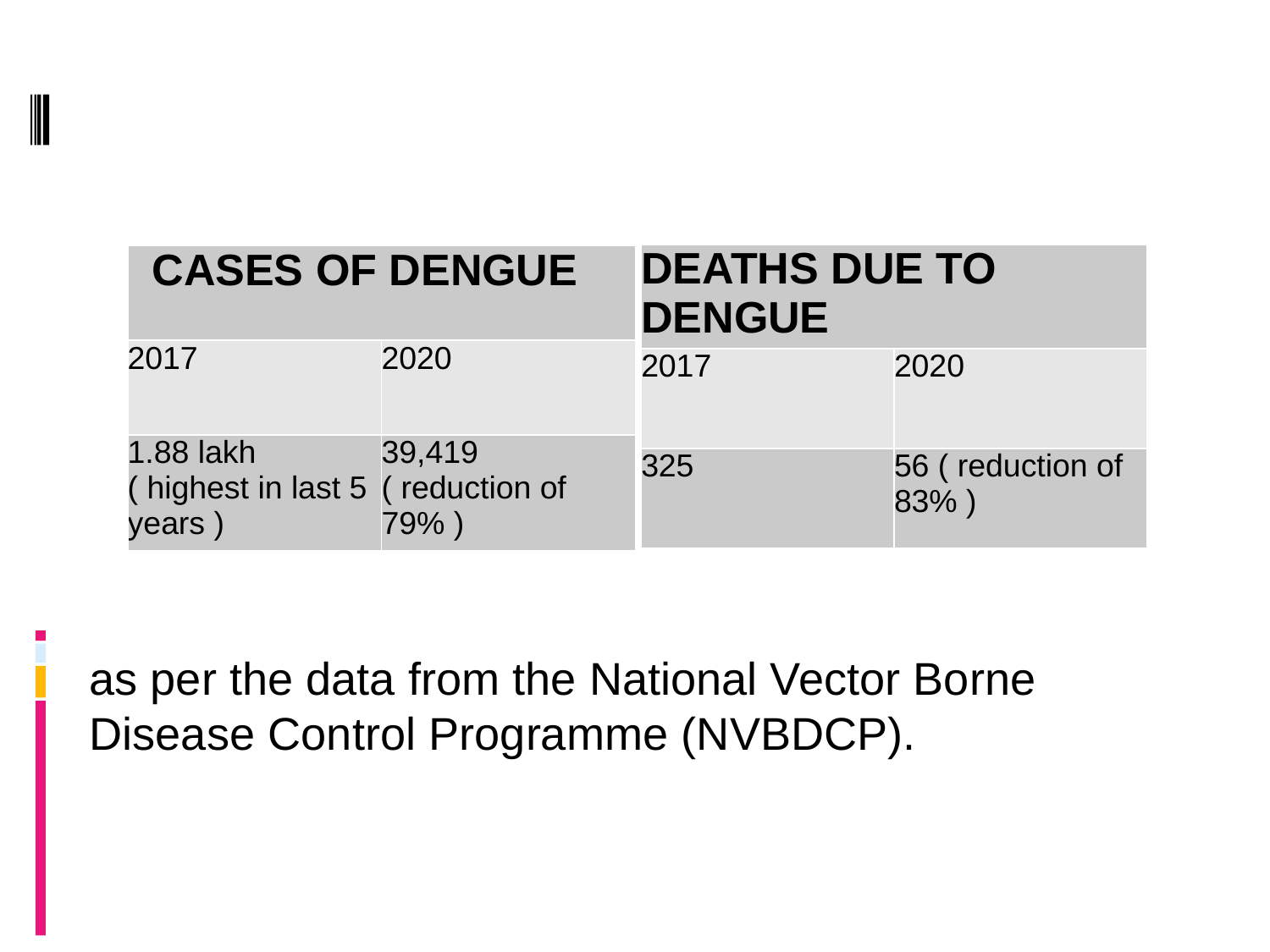

as per the data from the National Vector Borne     Disease Control Programme (NVBDCP).
| DEATHS DUE TO DENGUE |  |
| --- | --- |
| 2017 | 2020 |
| 325 | 56 ( reduction of 83% ) |
| CASES OF DENGUE |  |
| --- | --- |
| 2017 | 2020 |
| 1.88 lakh ( highest in last 5 years ) | 39,419 ( reduction of 79% ) |